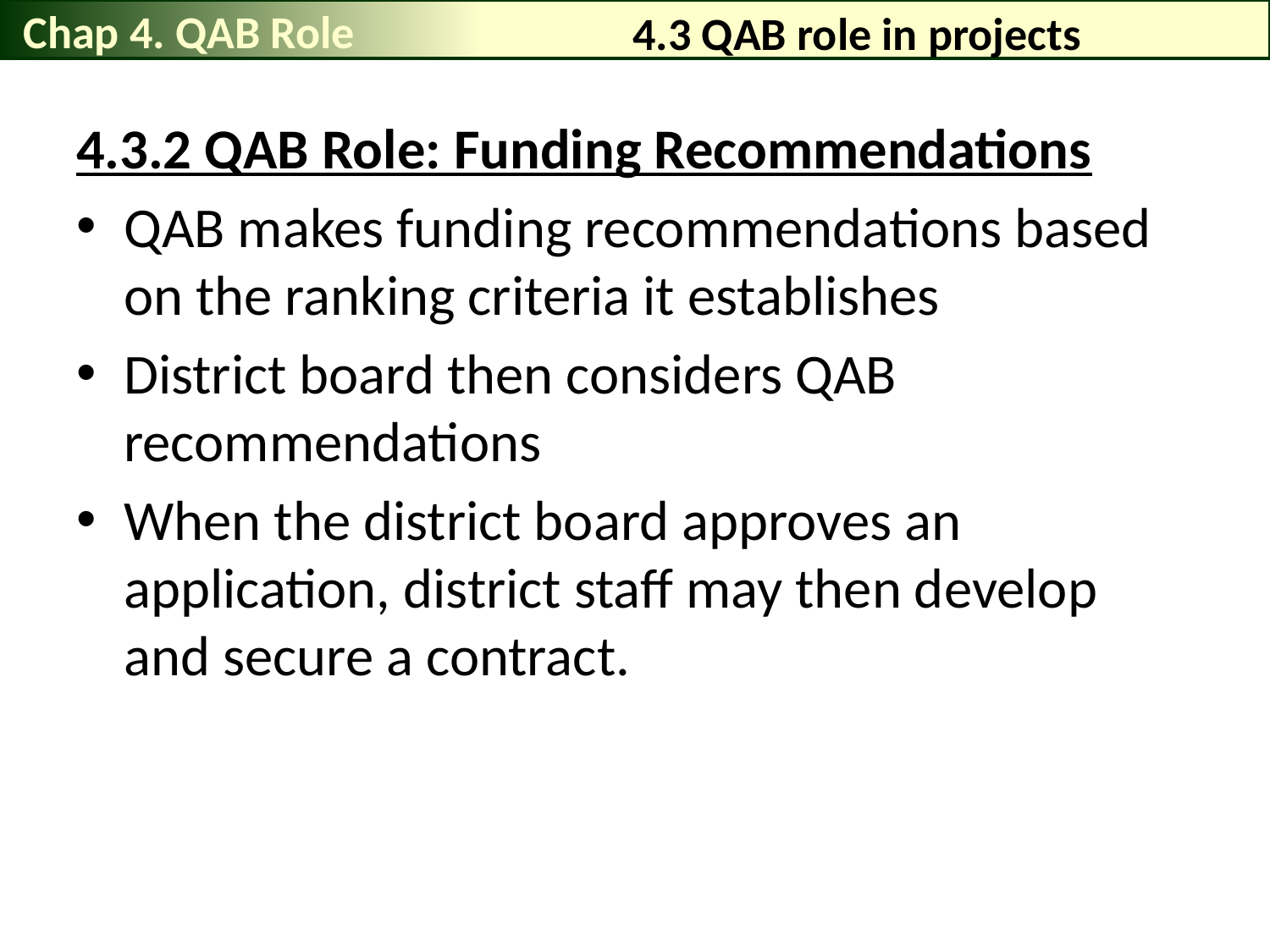

Chap 4. QAB Role
# 4.3 QAB role in projects
4.3.2 QAB Role: Funding Recommendations
QAB makes funding recommendations based on the ranking criteria it establishes
District board then considers QAB recommendations
When the district board approves an application, district staff may then develop and secure a contract.